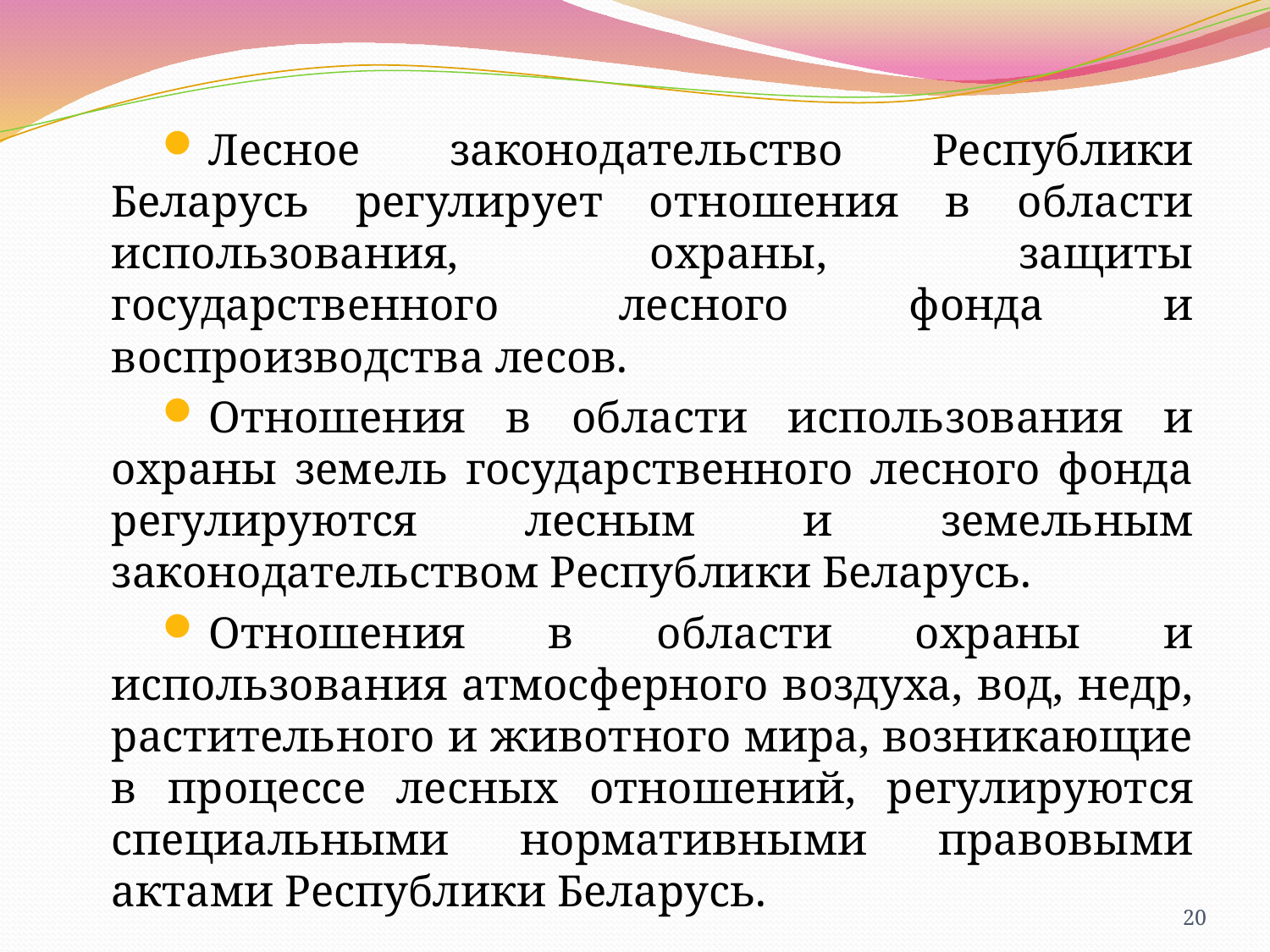

Лесное законодательство Республики Беларусь регулирует отношения в области использования, охраны, защиты государственного лесного фонда и воспроизводства лесов.
Отношения в области использования и охраны земель государственного лесного фонда регулируются лесным и земельным законодательством Республики Беларусь.
Отношения в области охраны и использования атмосферного воздуха, вод, недр, растительного и животного мира, возникающие в процессе лесных отношений, регулируются специальными нормативными правовыми актами Республики Беларусь.
20